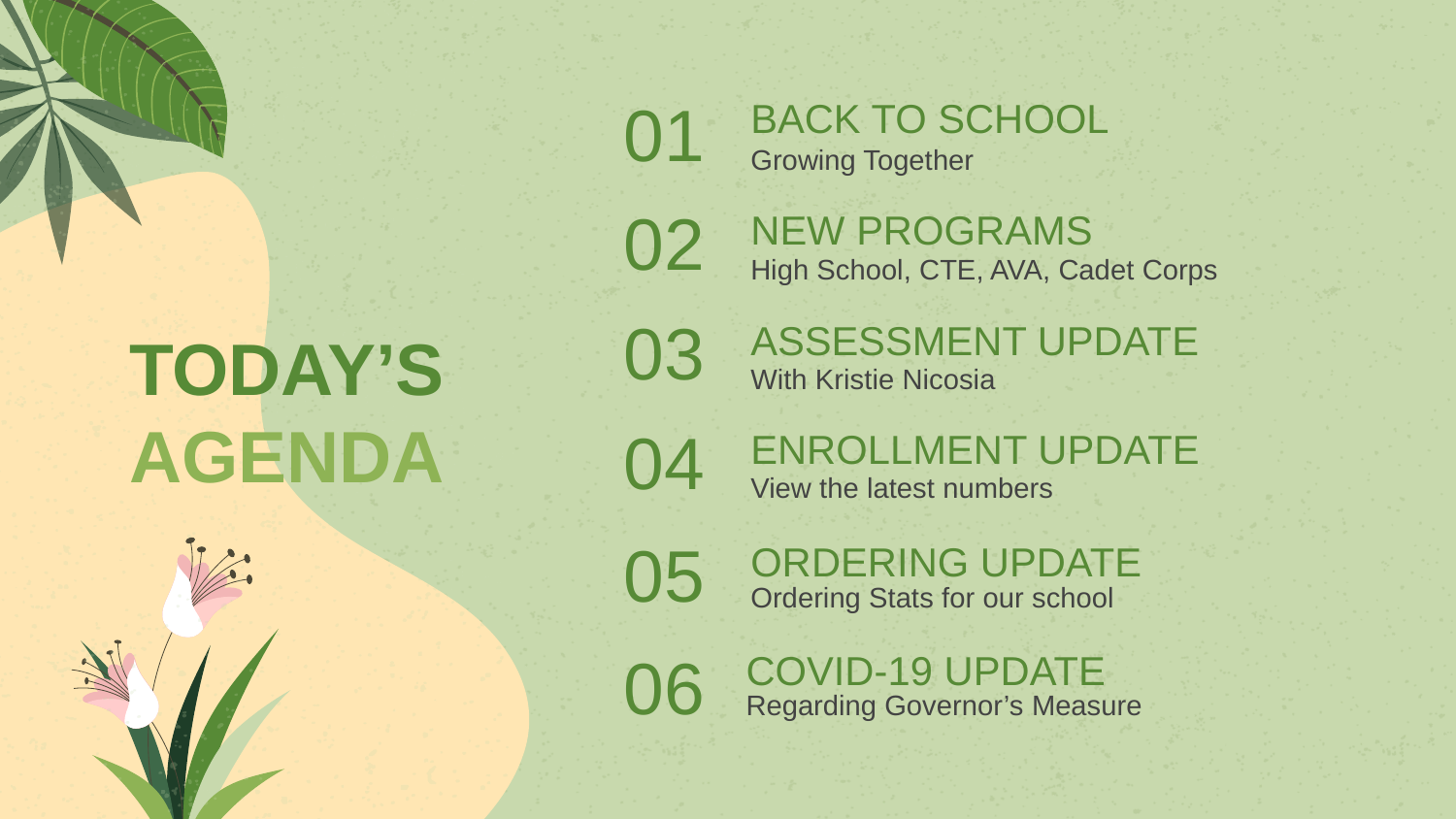

01
BACK TO SCHOOL
Growing Together
02
NEW PROGRAMS
High School, CTE, AVA, Cadet Corps
TODAY’S AGENDA
03
ASSESSMENT UPDATE
With Kristie Nicosia
04
ENROLLMENT UPDATE
View the latest numbers
05
ORDERING UPDATE
Ordering Stats for our school
06
COVID-19 UPDATE
Regarding Governor’s Measure